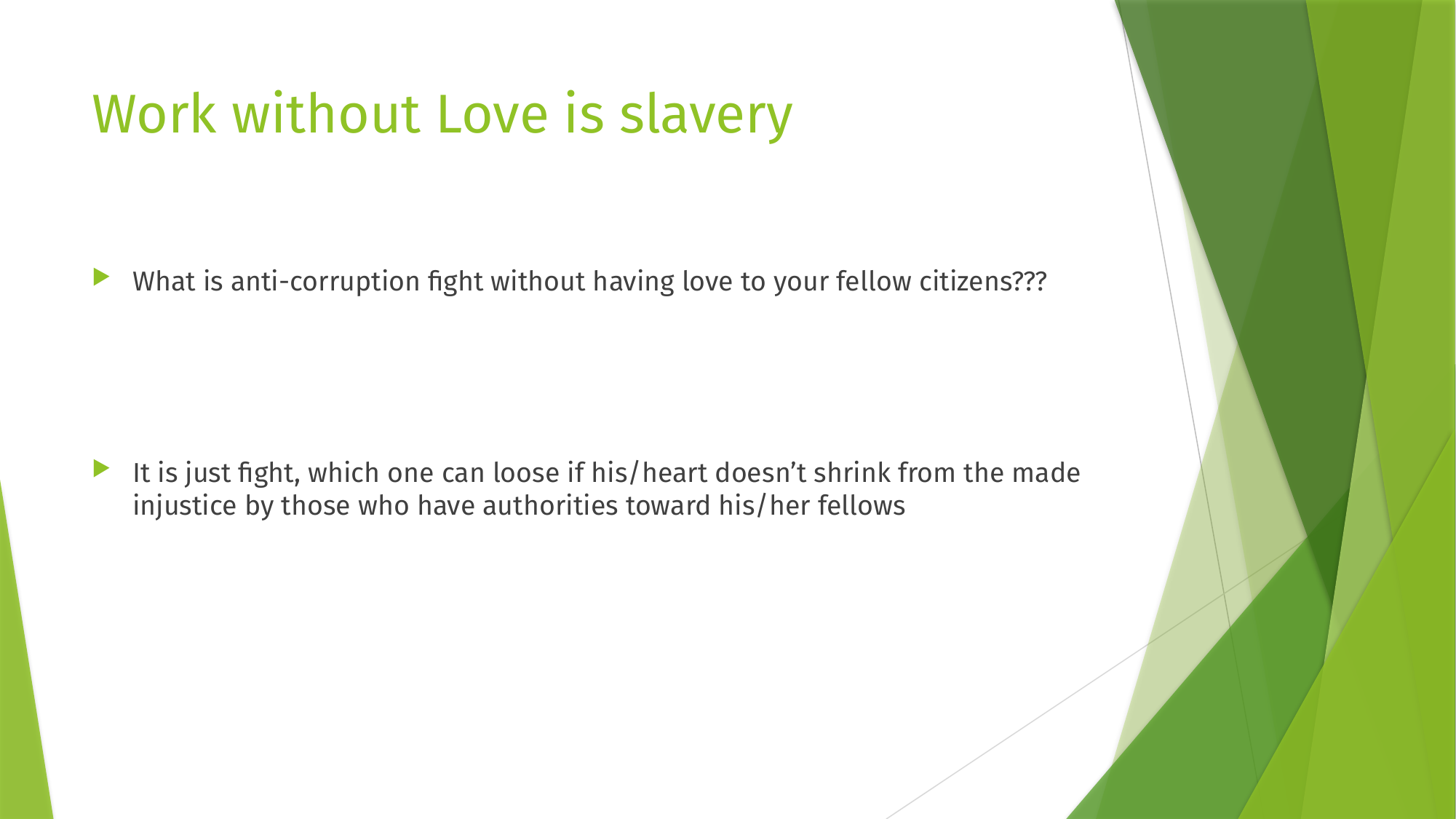

# Work without Love is slavery
What is anti-corruption fight without having love to your fellow citizens???

It is just fight, which one can loose if his/heart doesn’t shrink from the made injustice by those who have authorities toward his/her fellows